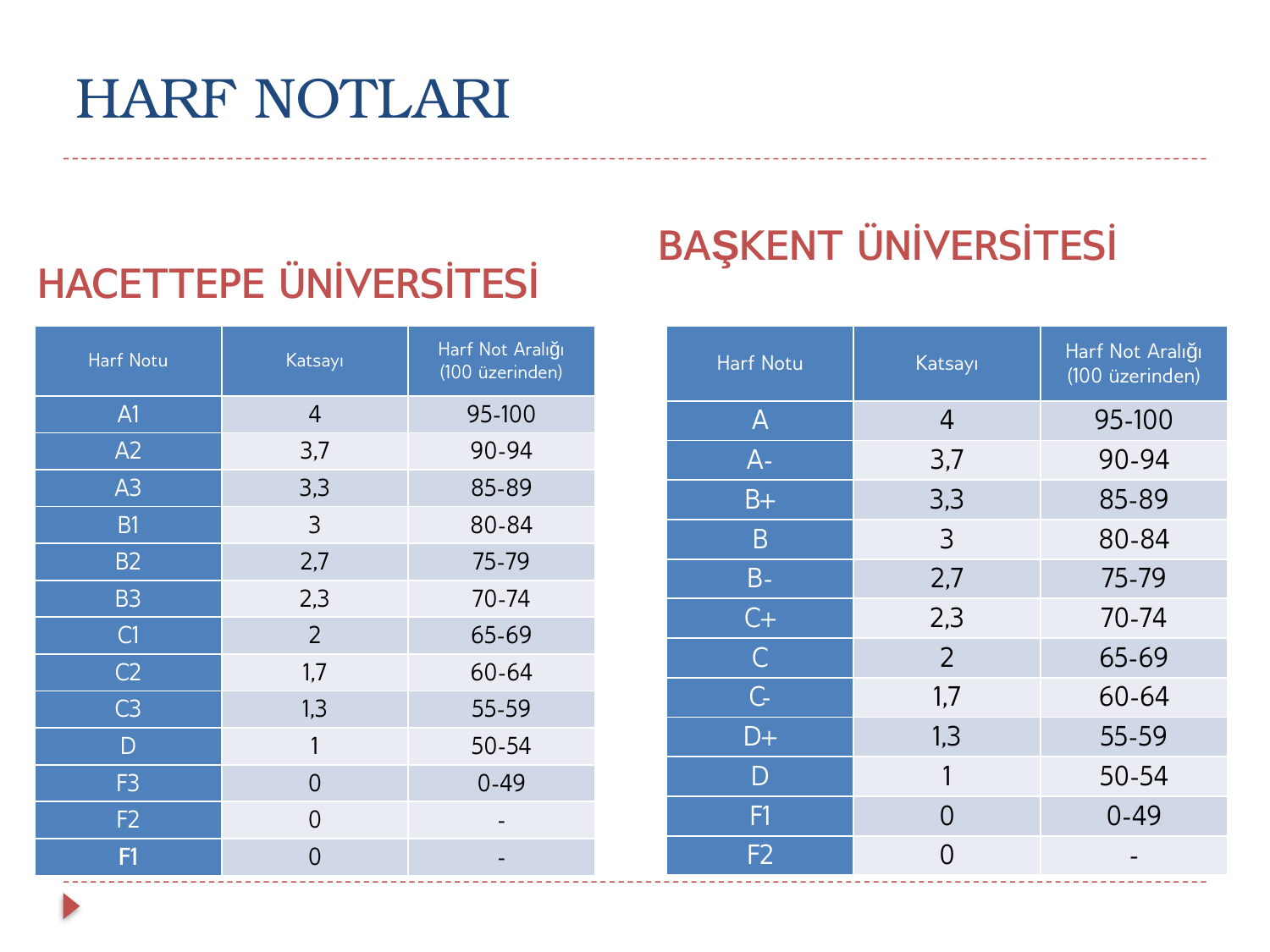

# HARF NOTLARI
BAŞKENT ÜNİVERSİTESİ
HACETTEPE ÜNİVERSİTESİ
| Harf Notu | Katsayı | Harf Not Aralığı (100 üzerinden) |
| --- | --- | --- |
| A | 4 | 95-100 |
| A- | 3,7 | 90-94 |
| B+ | 3,3 | 85-89 |
| B | 3 | 80-84 |
| B- | 2,7 | 75-79 |
| C+ | 2,3 | 70-74 |
| C | 2 | 65-69 |
| C- | 1,7 | 60-64 |
| D+ | 1,3 | 55-59 |
| D | 1 | 50-54 |
| F1 | 0 | 0-49 |
| F2 | 0 | - |
| Harf Notu | Katsayı | Harf Not Aralığı (100 üzerinden) |
| --- | --- | --- |
| A1 | 4 | 95-100 |
| A2 | 3,7 | 90-94 |
| A3 | 3,3 | 85-89 |
| B1 | 3 | 80-84 |
| B2 | 2,7 | 75-79 |
| B3 | 2,3 | 70-74 |
| C1 | 2 | 65-69 |
| C2 | 1,7 | 60-64 |
| C3 | 1,3 | 55-59 |
| D | 1 | 50-54 |
| F3 | 0 | 0-49 |
| F2 | 0 | - |
| F1 | 0 | - |